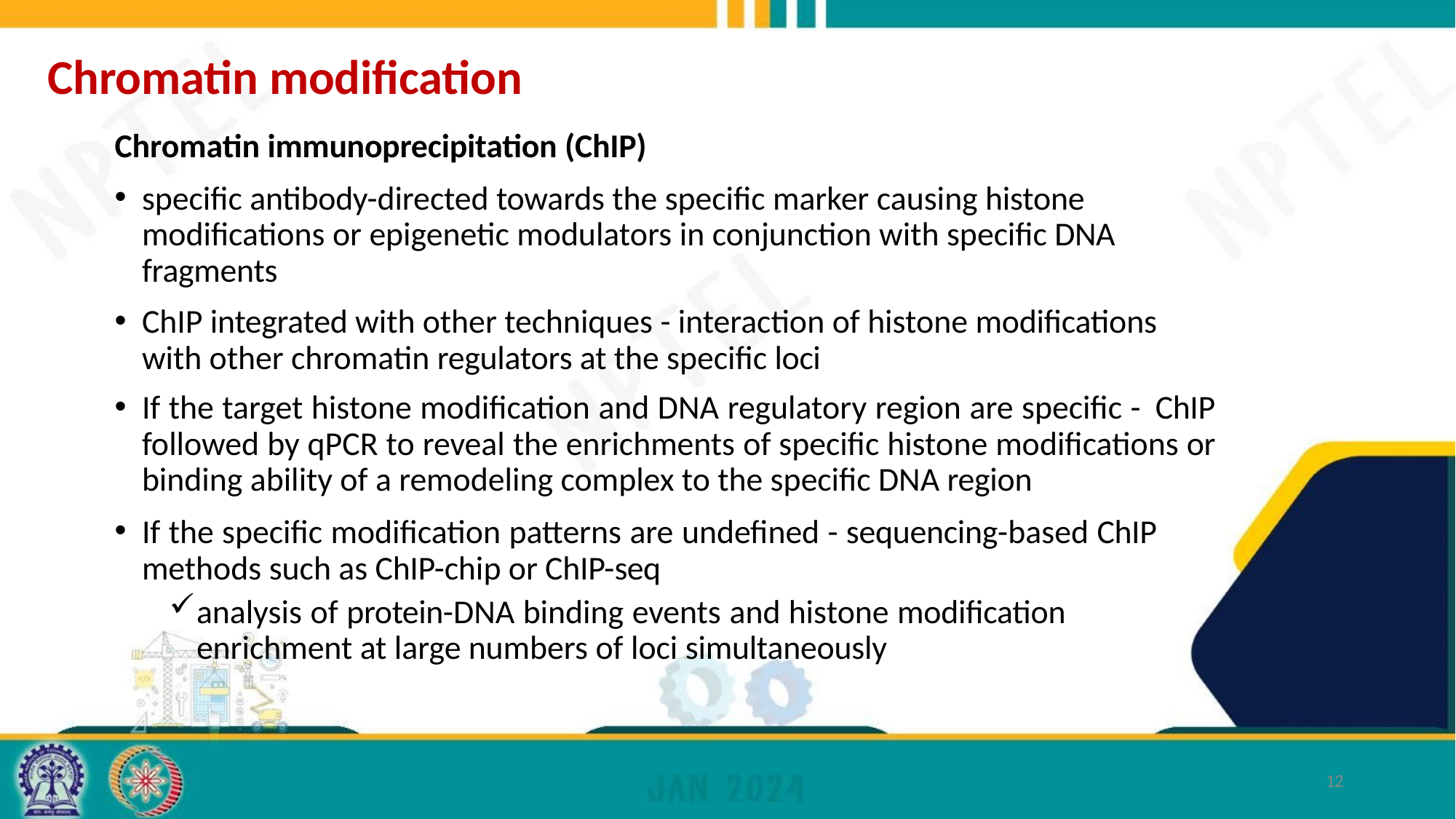

# Chromatin modification
Chromatin immunoprecipitation (ChIP)
specific antibody-directed towards the specific marker causing histone modifications or epigenetic modulators in conjunction with specific DNA fragments
ChIP integrated with other techniques - interaction of histone modifications with other chromatin regulators at the specific loci
If the target histone modification and DNA regulatory region are specific - ChIP followed by qPCR to reveal the enrichments of specific histone modifications or binding ability of a remodeling complex to the specific DNA region
If the specific modification patterns are undefined - sequencing-based ChIP methods such as ChIP-chip or ChIP-seq
analysis of protein-DNA binding events and histone modification enrichment at large numbers of loci simultaneously
12